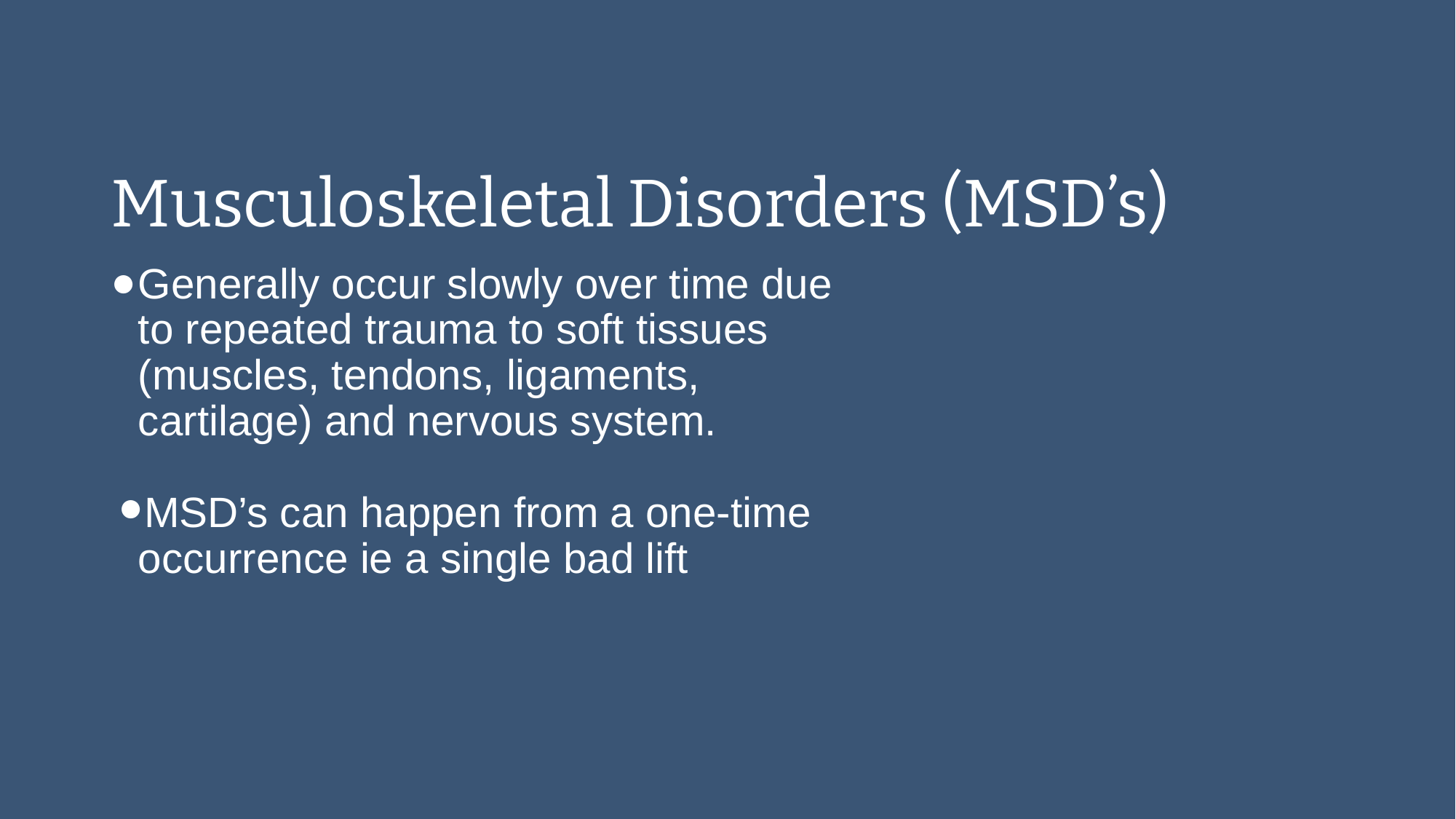

# Musculoskeletal Disorders (MSD’s)
Generally occur slowly over time due to repeated trauma to soft tissues (muscles, tendons, ligaments, cartilage) and nervous system.

MSD’s can happen from a one-time occurrence ie a single bad lift